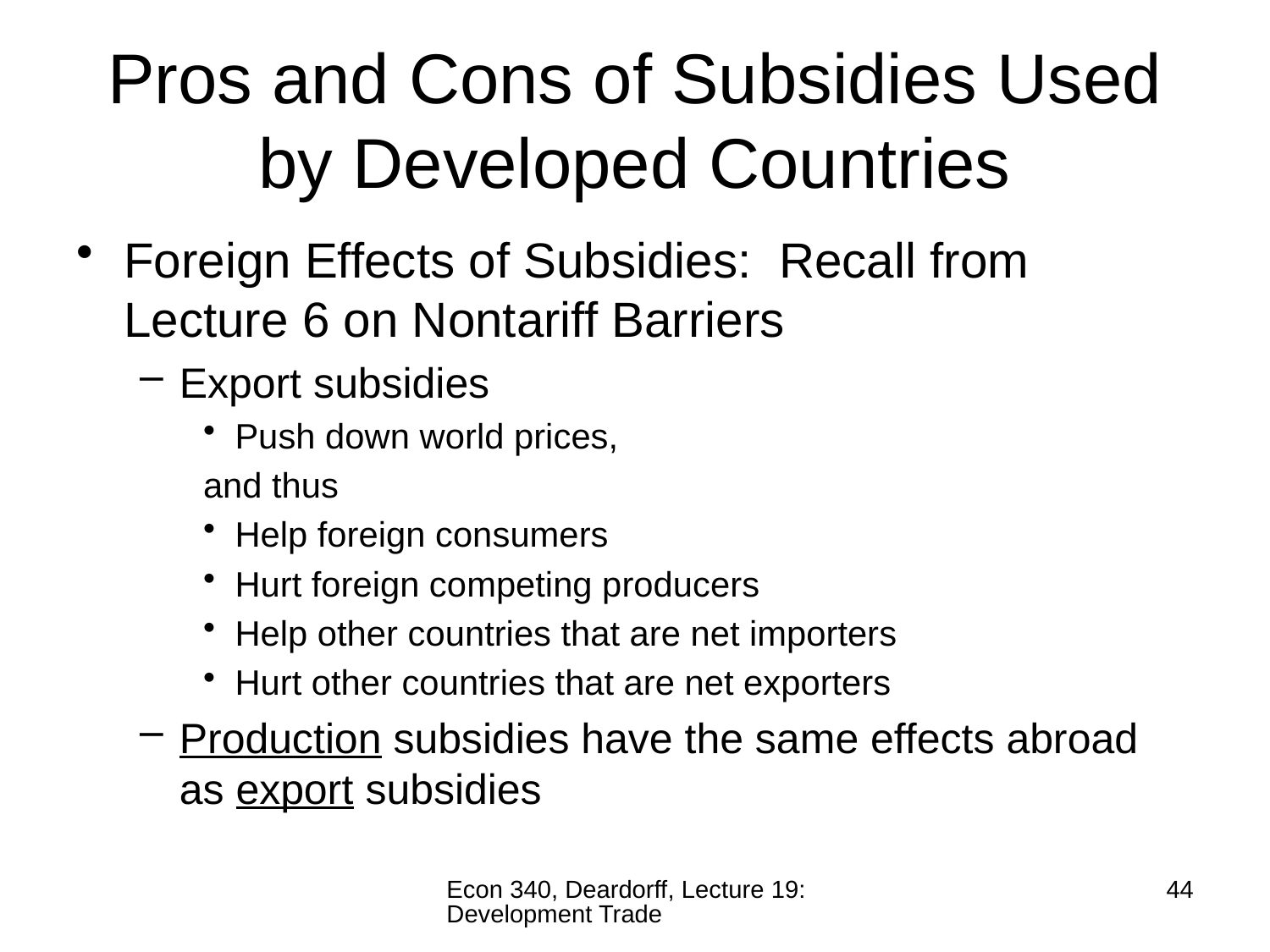

# Pros and Cons of Subsidies Used by Developed Countries
Foreign Effects of Subsidies:  Recall from Lecture 6 on Nontariff Barriers
Export subsidies
Push down world prices,
and thus
Help foreign consumers
Hurt foreign competing producers
Help other countries that are net importers
Hurt other countries that are net exporters
Production subsidies have the same effects abroad as export subsidies

Econ 340, Deardorff, Lecture 19: Development Trade
44